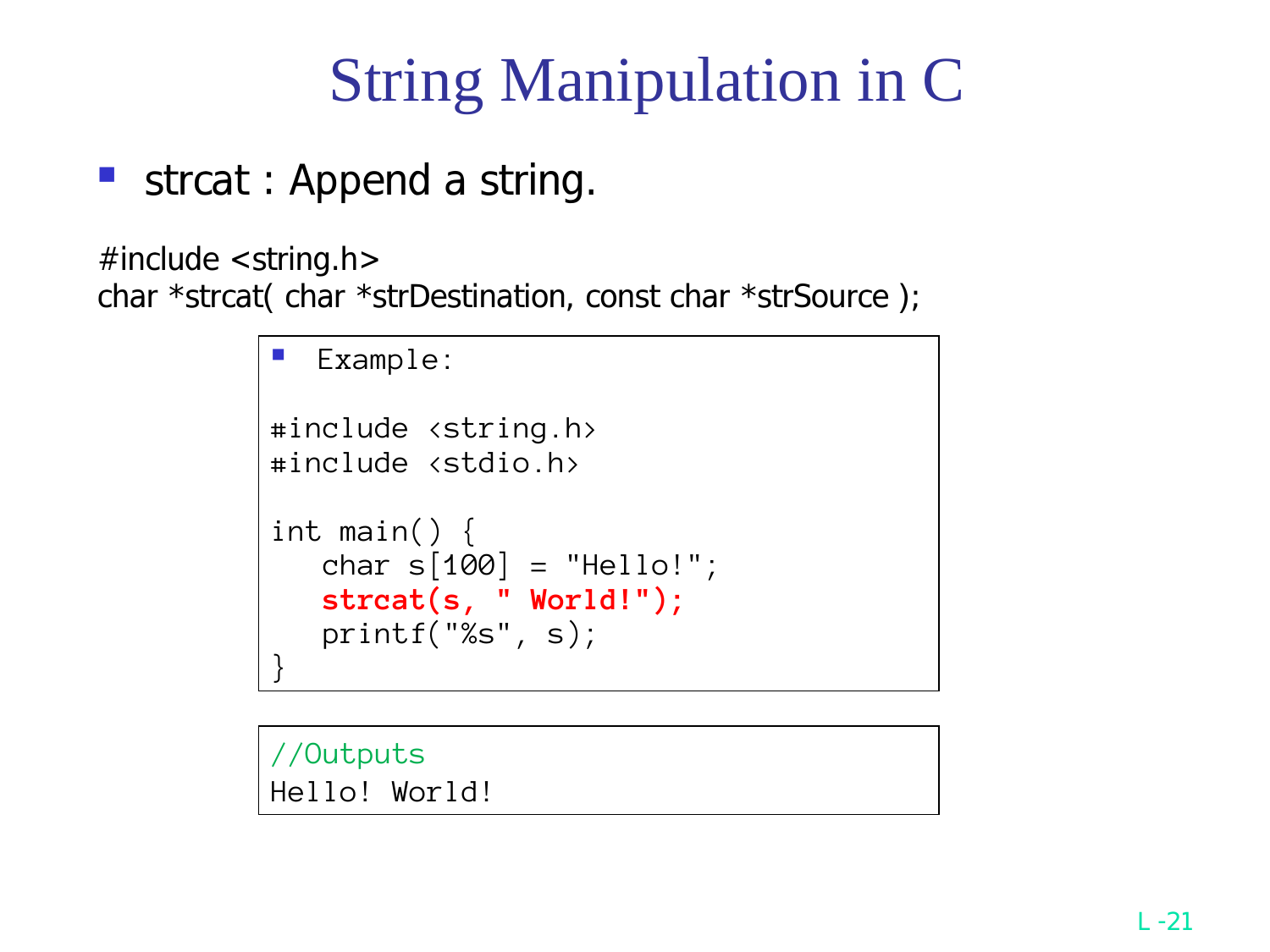

# String Manipulation in C
strcat : Append a string.

#include <string.h>
char *strcat( char *strDestination, const char *strSource );
 Example:

#include <string.h>
#include <stdio.h>

int main() {
   char s[100] = "Hello!";
   strcat(s, " World!");
   printf("%s", s);
}
//Outputs
Hello! World!
L -21